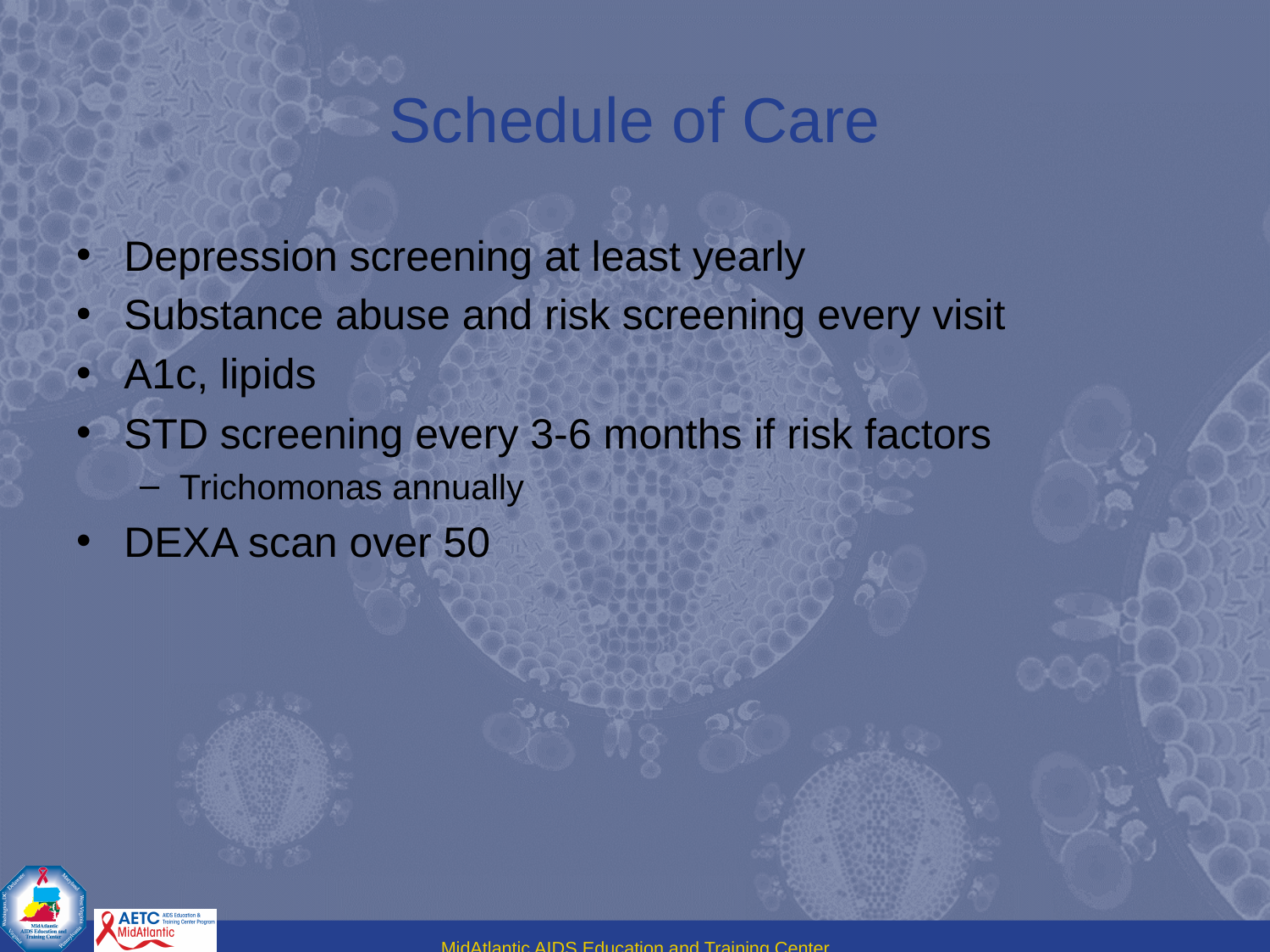

# Schedule of Care
Depression screening at least yearly
Substance abuse and risk screening every visit
A1c, lipids
STD screening every 3-6 months if risk factors
Trichomonas annually
DEXA scan over 50